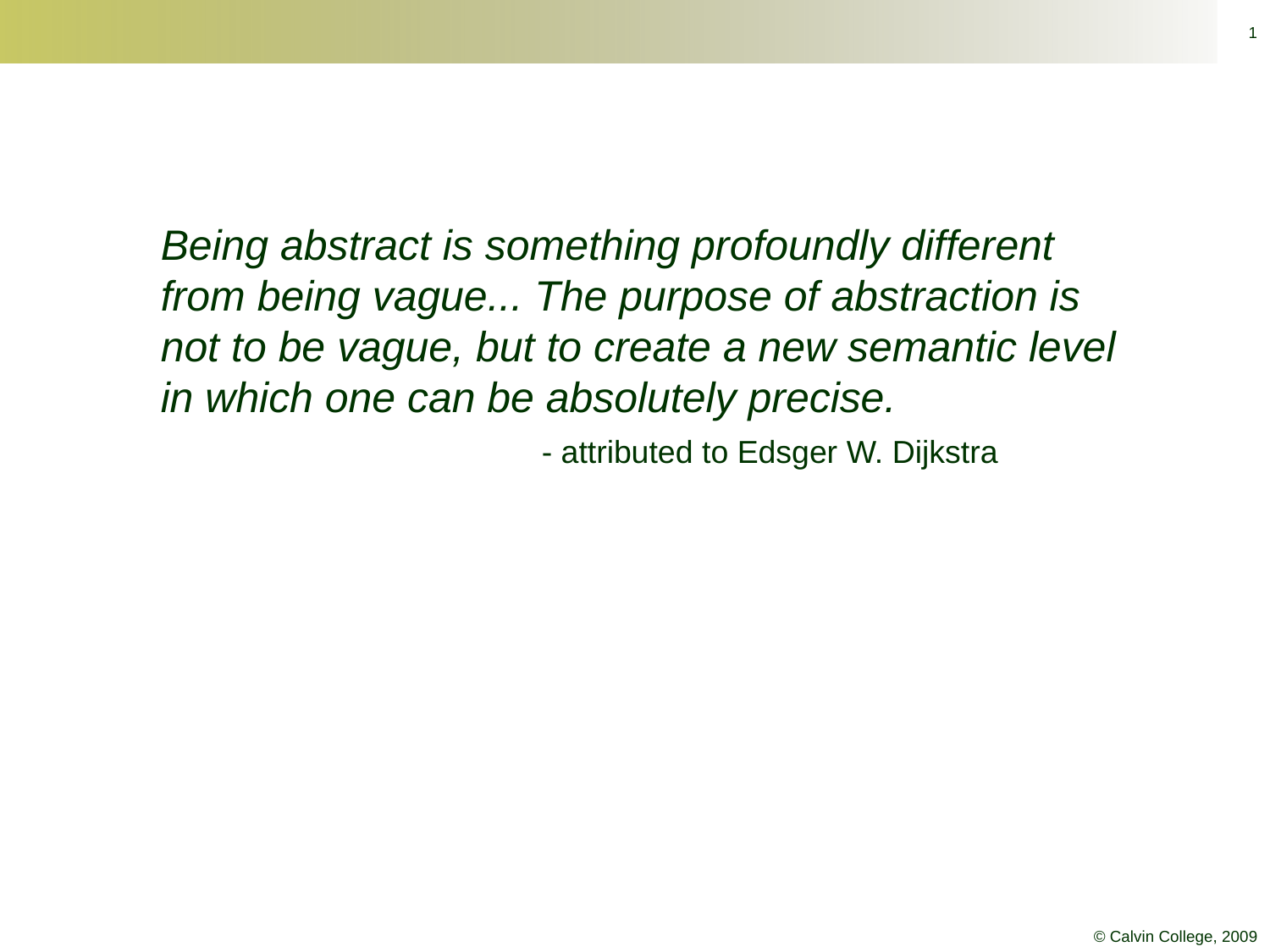

1
Being abstract is something profoundly different from being vague... The purpose of abstraction is not to be vague, but to create a new semantic level in which one can be absolutely precise.
 			- attributed to Edsger W. Dijkstra